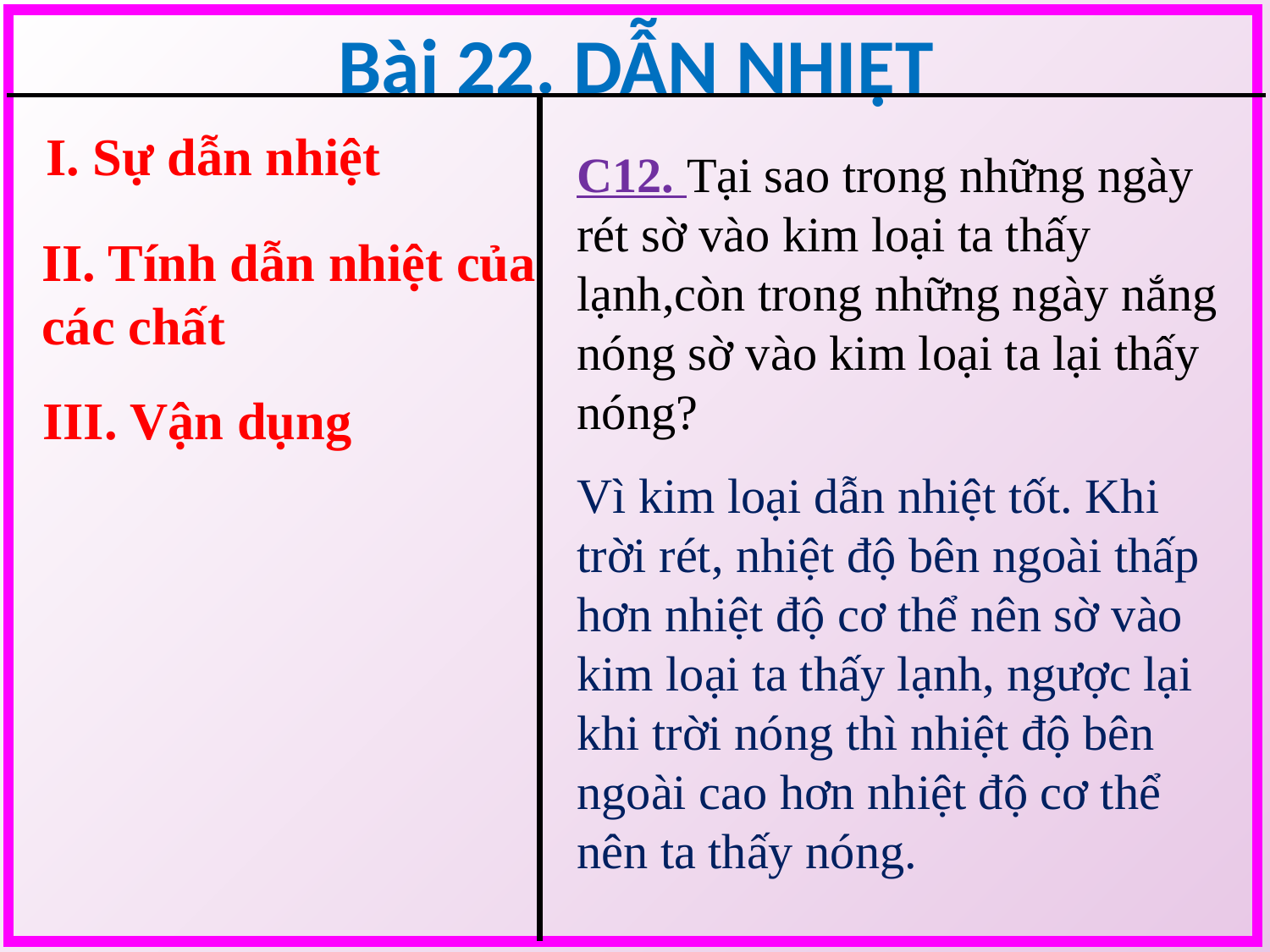

Bài 22. DẪN NHIỆT
I. Sự dẫn nhiệt
C12. Tại sao trong những ngày rét sờ vào kim loại ta thấy lạnh,còn trong những ngày nắng nóng sờ vào kim loại ta lại thấy nóng?
II. Tính dẫn nhiệt của các chất
III. Vận dụng
Vì kim loại dẫn nhiệt tốt. Khi trời rét, nhiệt độ bên ngoài thấp hơn nhiệt độ cơ thể nên sờ vào kim loại ta thấy lạnh, ngược lại khi trời nóng thì nhiệt độ bên ngoài cao hơn nhiệt độ cơ thể nên ta thấy nóng.